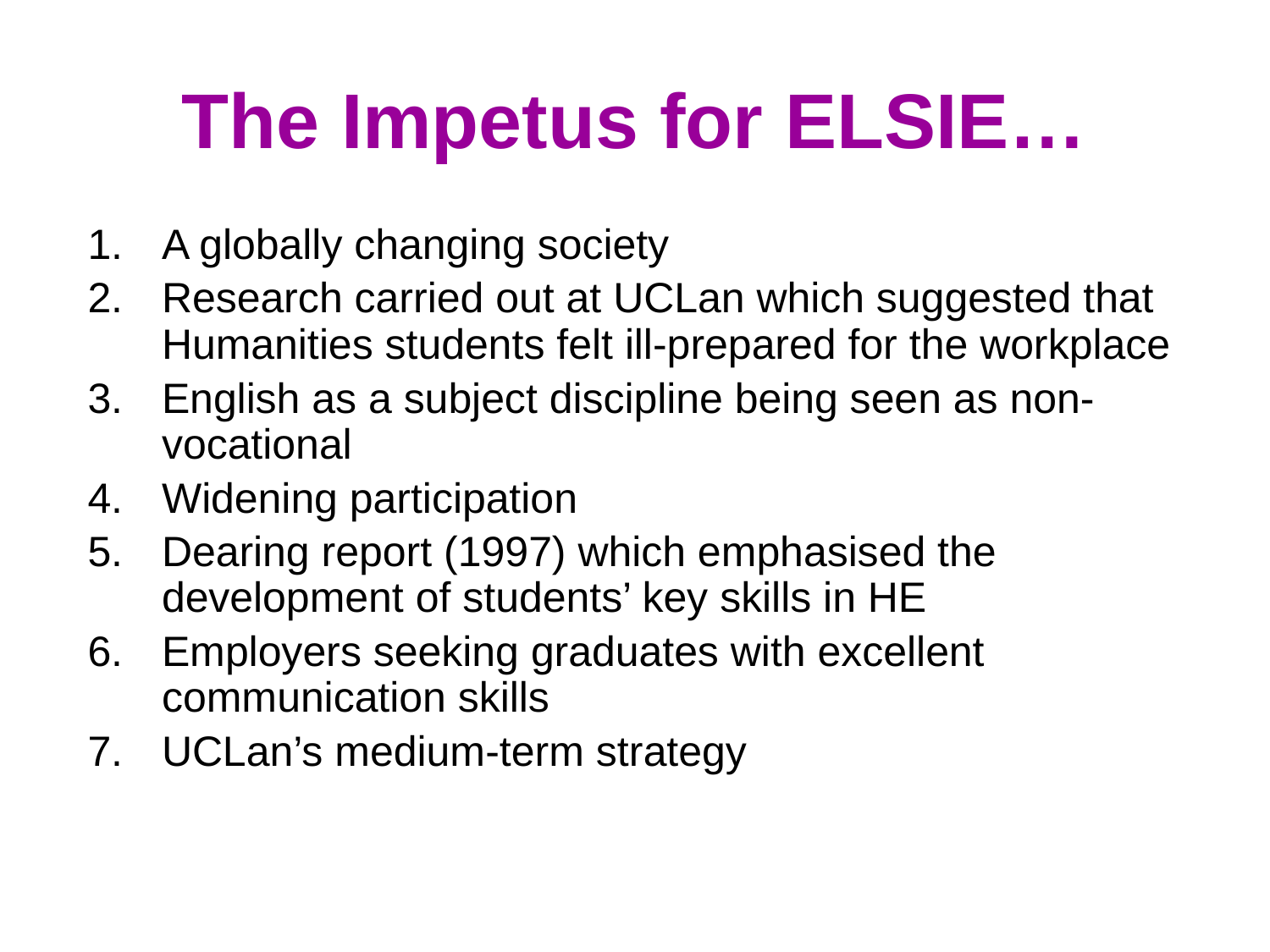

# The Impetus for ELSIE…
A globally changing society
Research carried out at UCLan which suggested that Humanities students felt ill-prepared for the workplace
English as a subject discipline being seen as non-vocational
Widening participation
Dearing report (1997) which emphasised the development of students’ key skills in HE
Employers seeking graduates with excellent communication skills
UCLan’s medium-term strategy